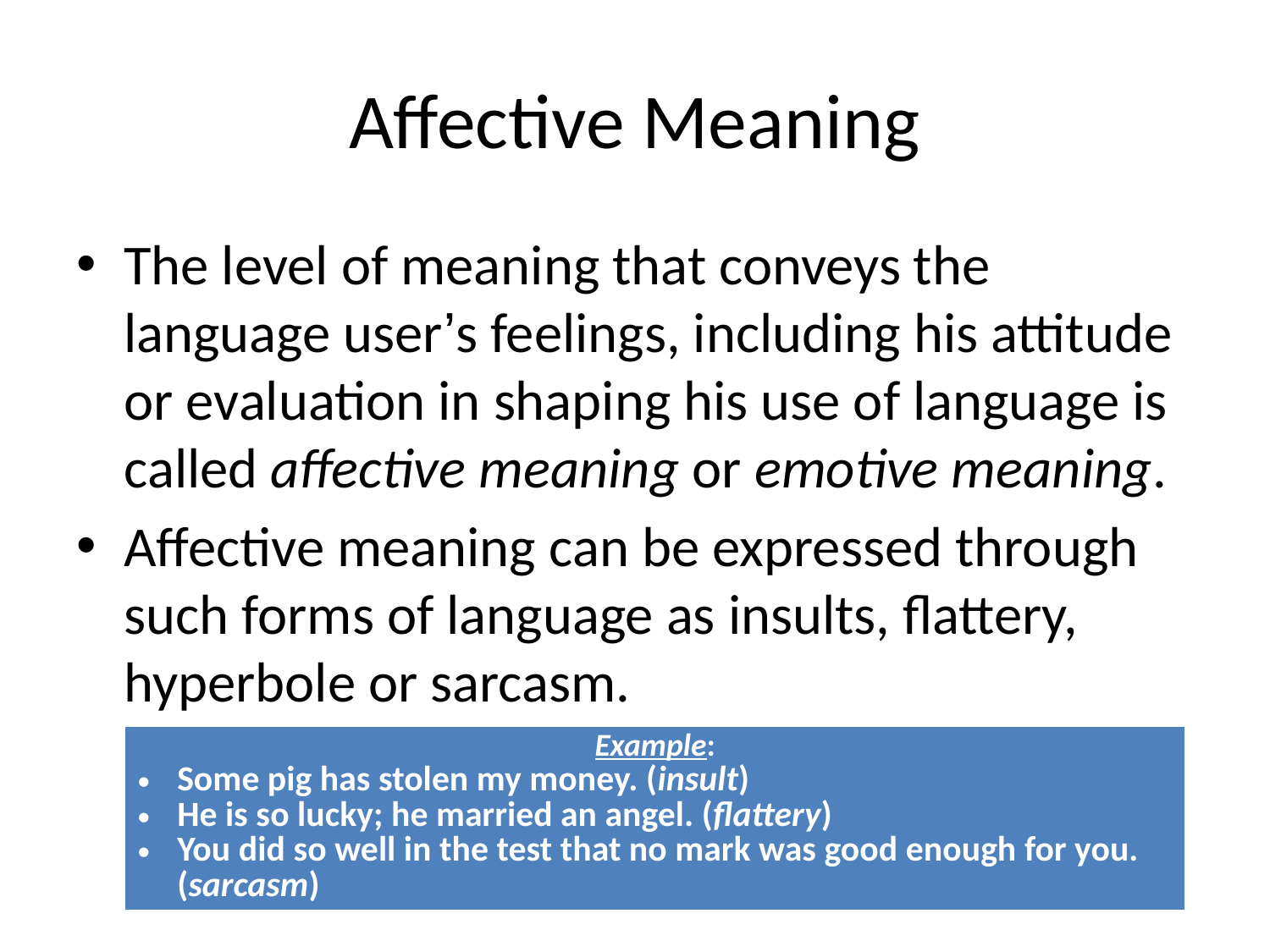

# Affective Meaning
The level of meaning that conveys the language user’s feelings, including his attitude or evaluation in shaping his use of language is called affective meaning or emotive meaning.
Affective meaning can be expressed through such forms of language as insults, flattery, hyperbole or sarcasm.
| Example: Some pig has stolen my money. (insult) He is so lucky; he married an angel. (flattery) You did so well in the test that no mark was good enough for you. (sarcasm) |
| --- |